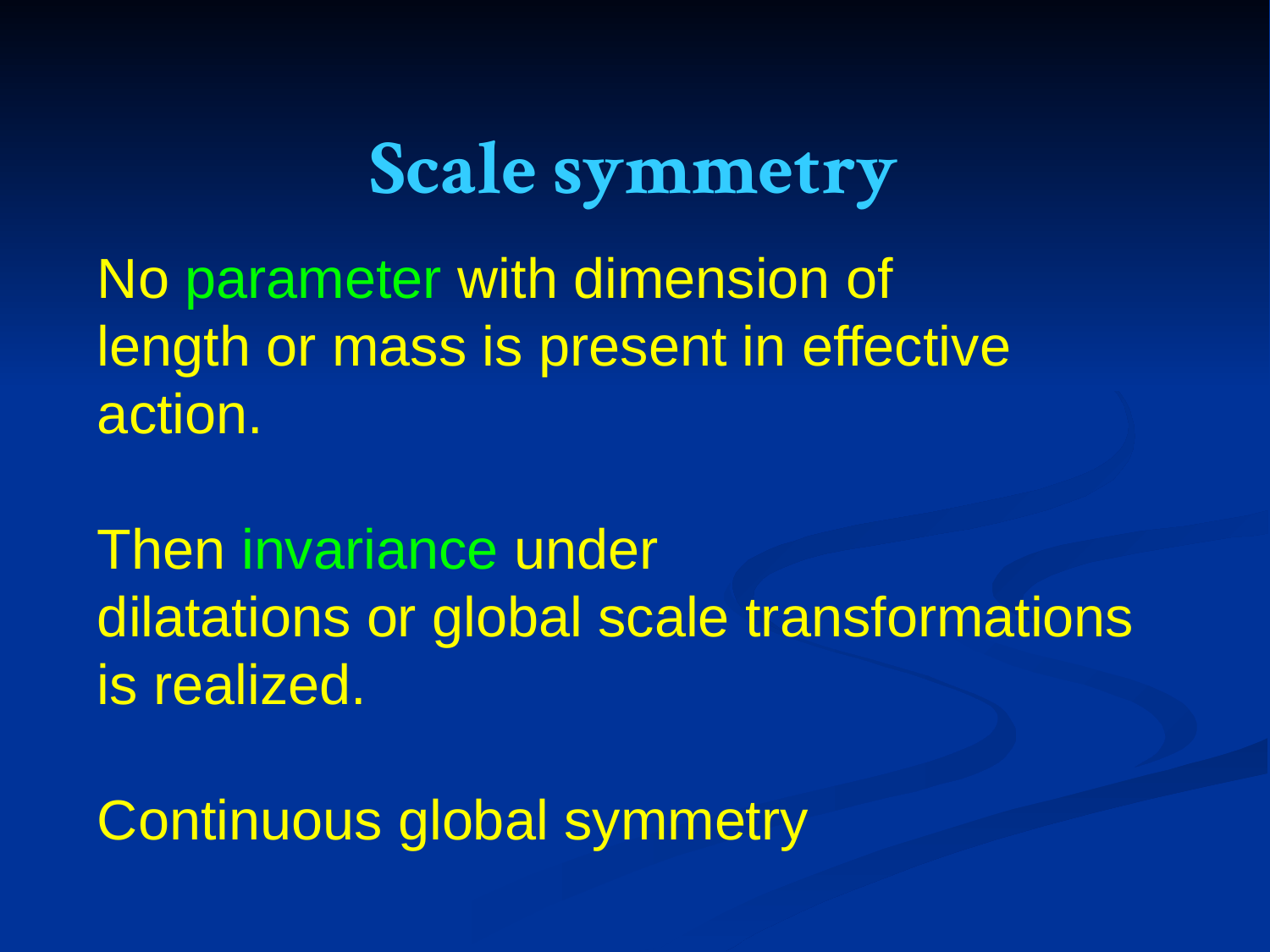

# Scale symmetry
No parameter with dimension of
length or mass is present in effective action.

Then invariance under
dilatations or global scale transformations
is realized.

Continuous global symmetry